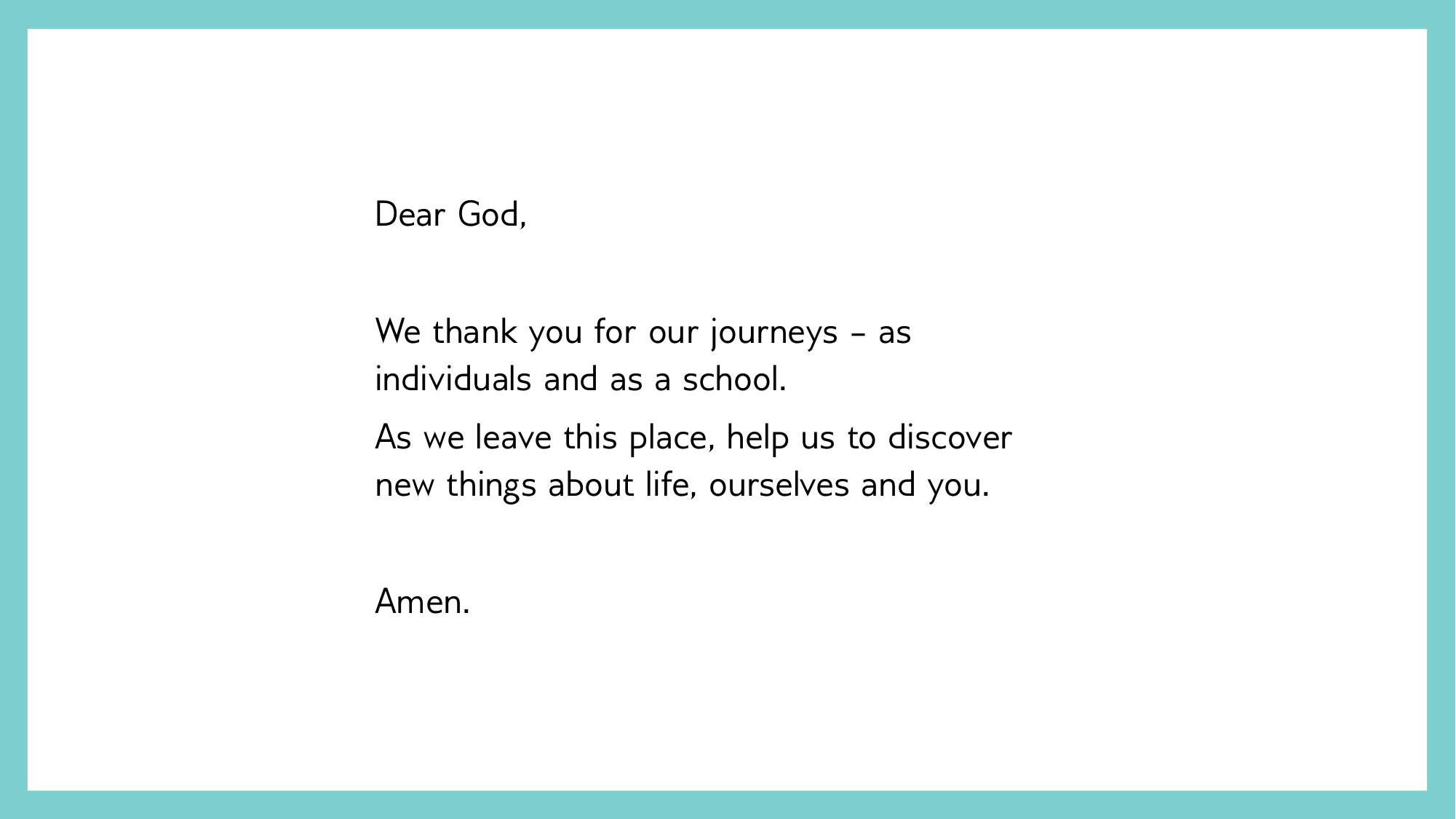

Dear God,

We thank you for our journeys – as individuals and as a school.
As we leave this place, help us to discover new things about life, ourselves and you.

Amen.